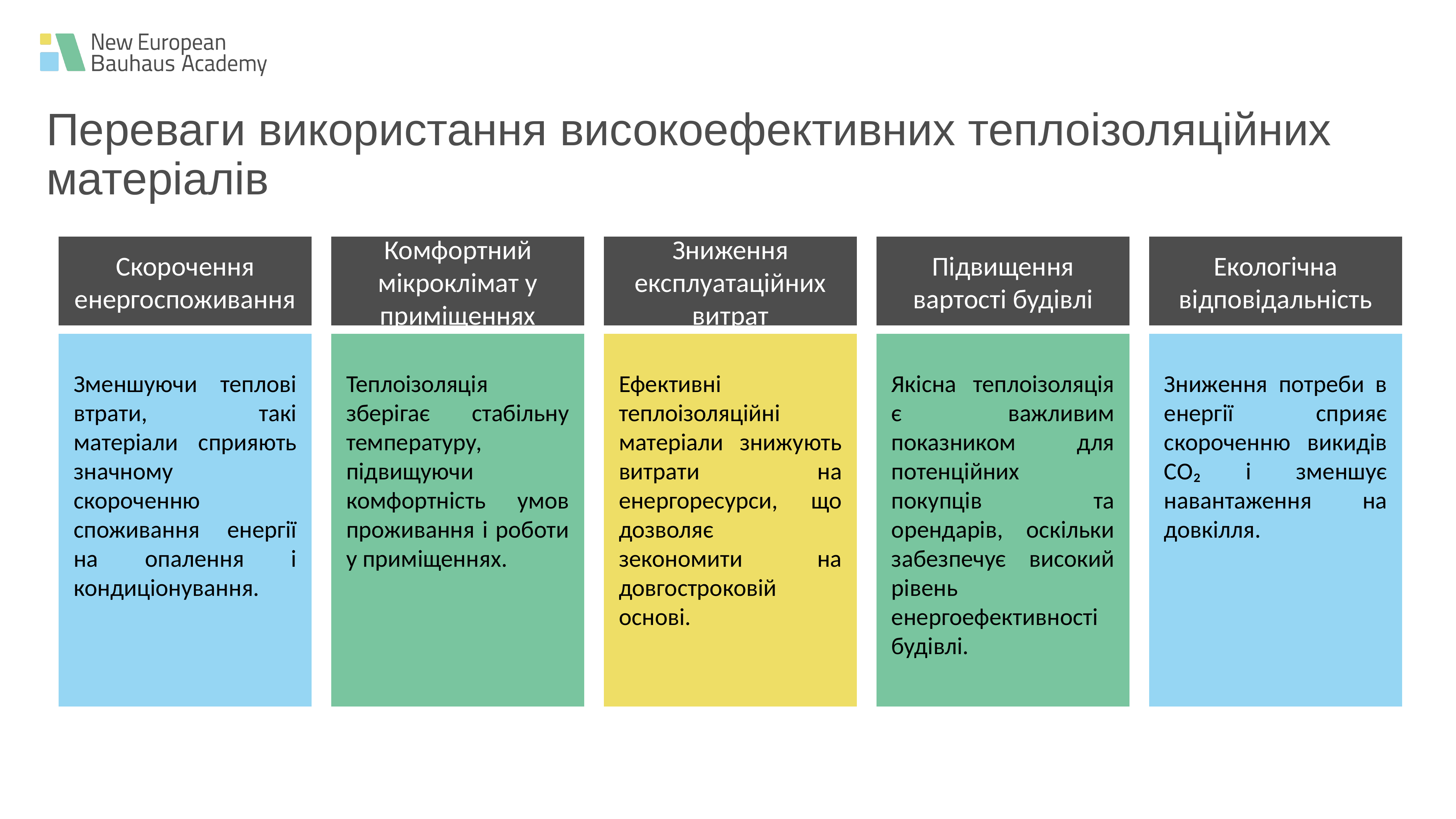

Переваги використання високоефективних теплоізоляційних матеріалів
Скорочення енергоспоживання
Комфортний мікроклімат у приміщеннях
Зниження експлуатаційних витрат
Підвищення вартості будівлі
Екологічна відповідальність

Ефективні теплоізоляційні матеріали знижують витрати на енергоресурси, що дозволяє зекономити на довгостроковій основі.
Якісна теплоізоляція є важливим показником для потенційних покупців та орендарів, оскільки забезпечує високий рівень енергоефективності будівлі.
Зниження потреби в енергії сприяє скороченню викидів СО₂ і зменшує навантаження на довкілля.
Зменшуючи теплові втрати, такі матеріали сприяють знач­ному скороченню споживання енергії на опалення і кондиціонування.
Теплоізоляція зберігає стабільну температуру, підвищуючи комфортність умов проживання і роботи у приміщеннях.